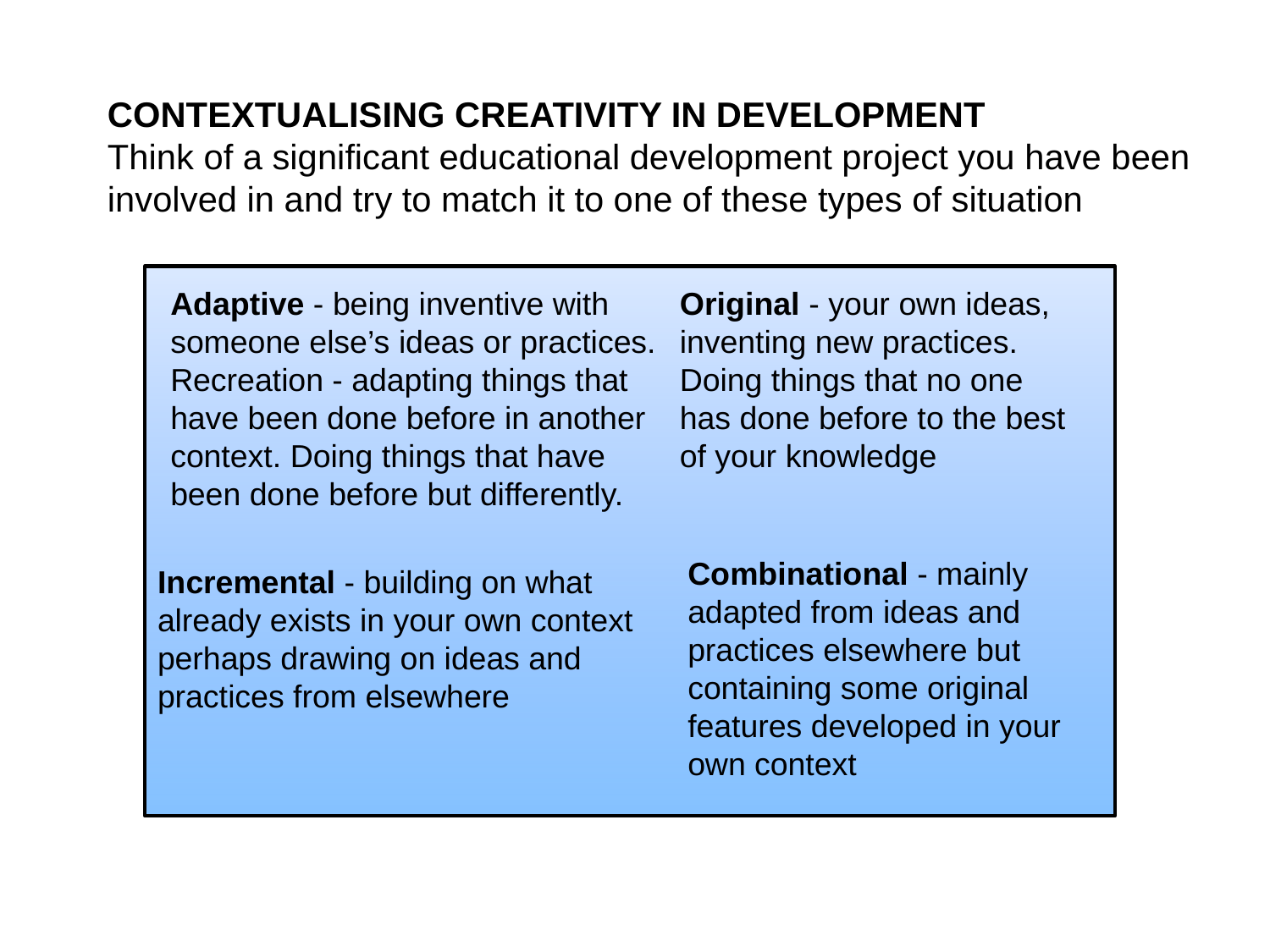

CONTEXTUALISING CREATIVITY IN DEVELOPMENT
Think of a significant educational development project you have been involved in and try to match it to one of these types of situation

Adaptive - being inventive with
someone else’s ideas or practices.
Recreation - adapting things that
have been done before in another
context. Doing things that have
been done before but differently.
Original - your own ideas,
inventing new practices.
Doing things that no one
has done before to the best
of your knowledge
Combinational - mainly adapted from ideas and practices elsewhere but
containing some original features developed in your own context
Incremental - building on what already exists in your own context perhaps drawing on ideas and practices from elsewhere